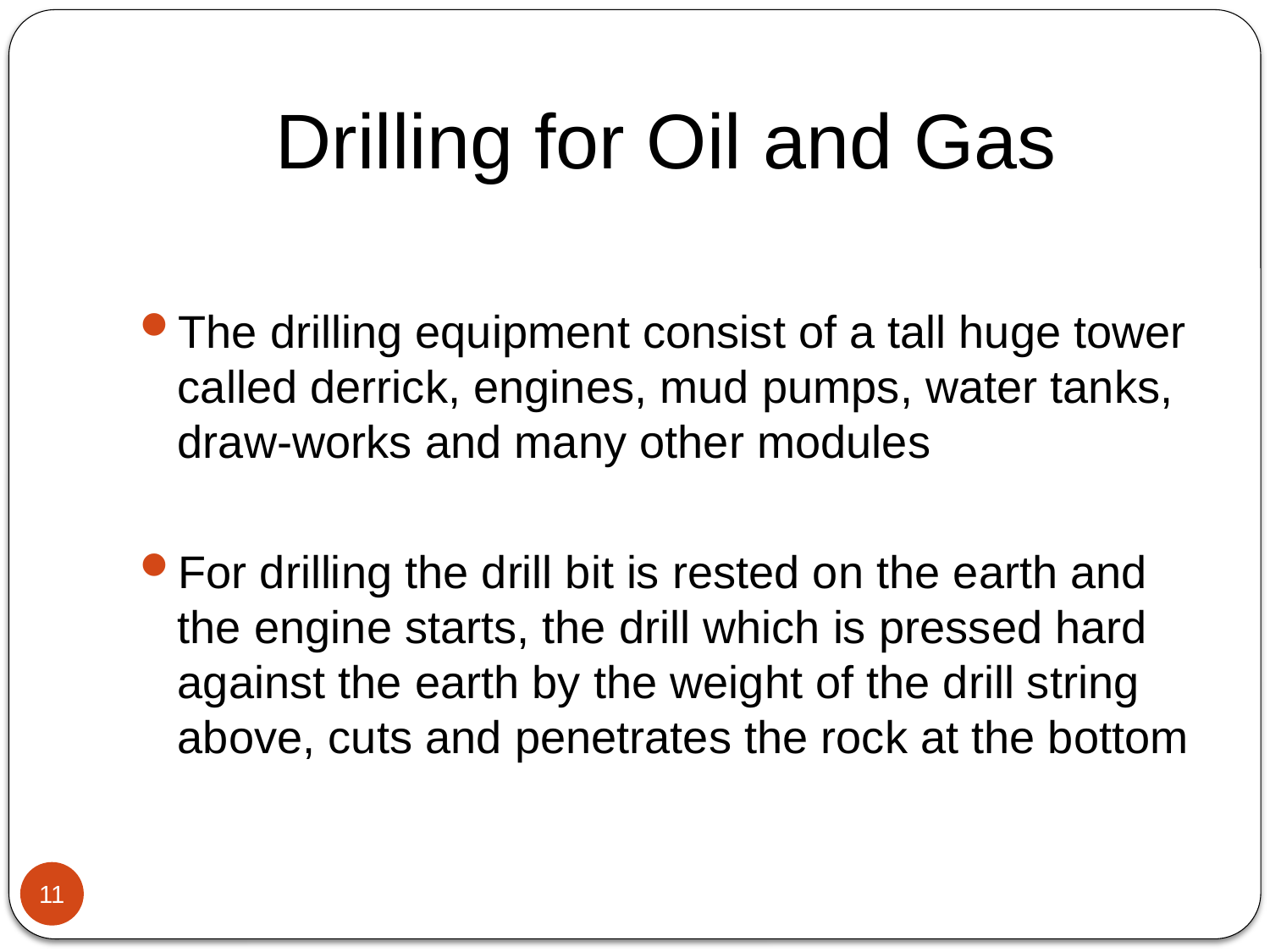

# Drilling for Oil and Gas
The drilling equipment consist of a tall huge tower called derrick, engines, mud pumps, water tanks, draw-works and many other modules

For drilling the drill bit is rested on the earth and the engine starts, the drill which is pressed hard against the earth by the weight of the drill string above, cuts and penetrates the rock at the bottom

11